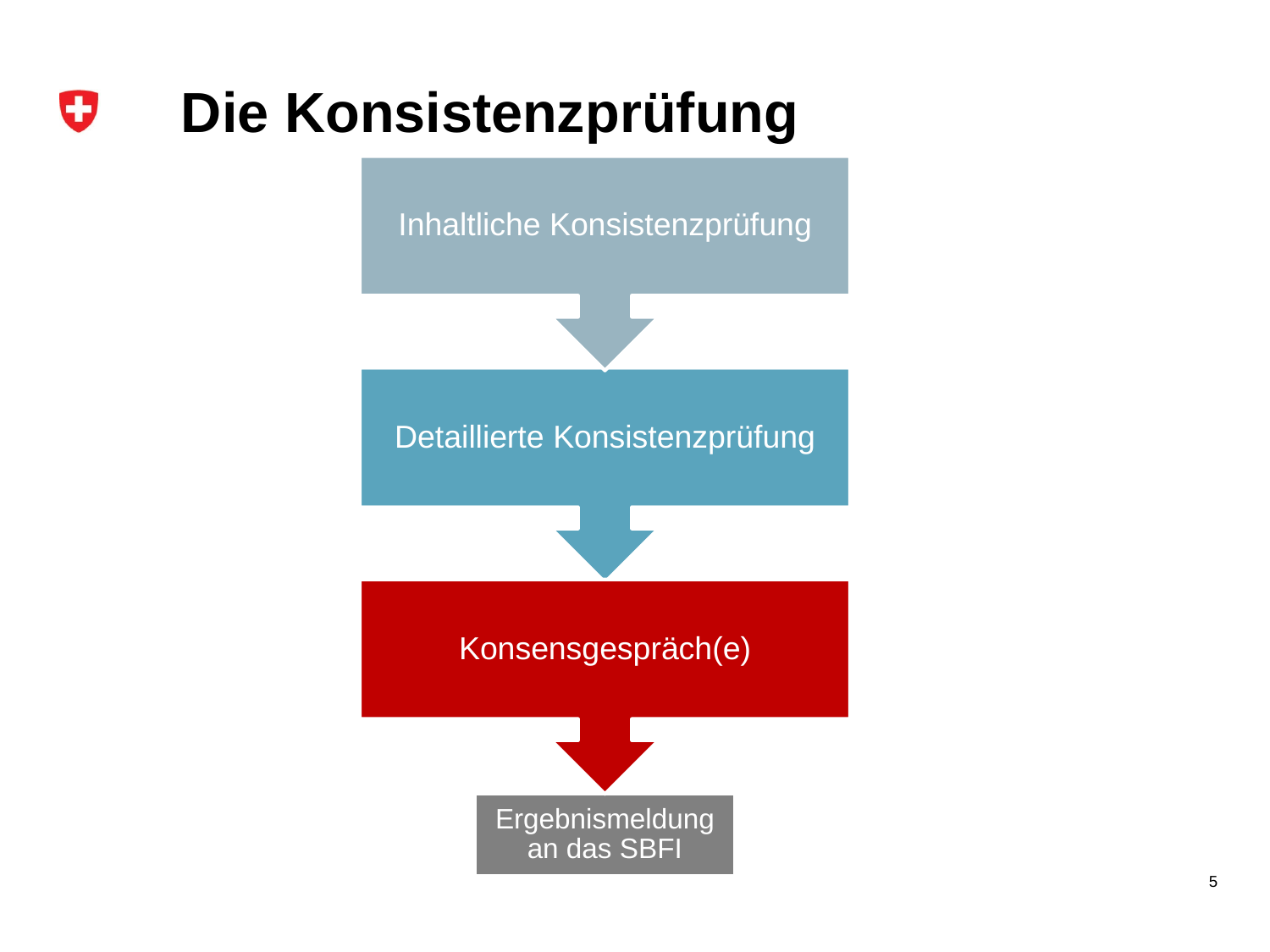

# Die Konsistenzprüfung
Inhaltliche Konsistenzprüfung
Detaillierte Konsistenzprüfung
Konsensgespräch(e)

Ergebnismeldung an das SBFI
5